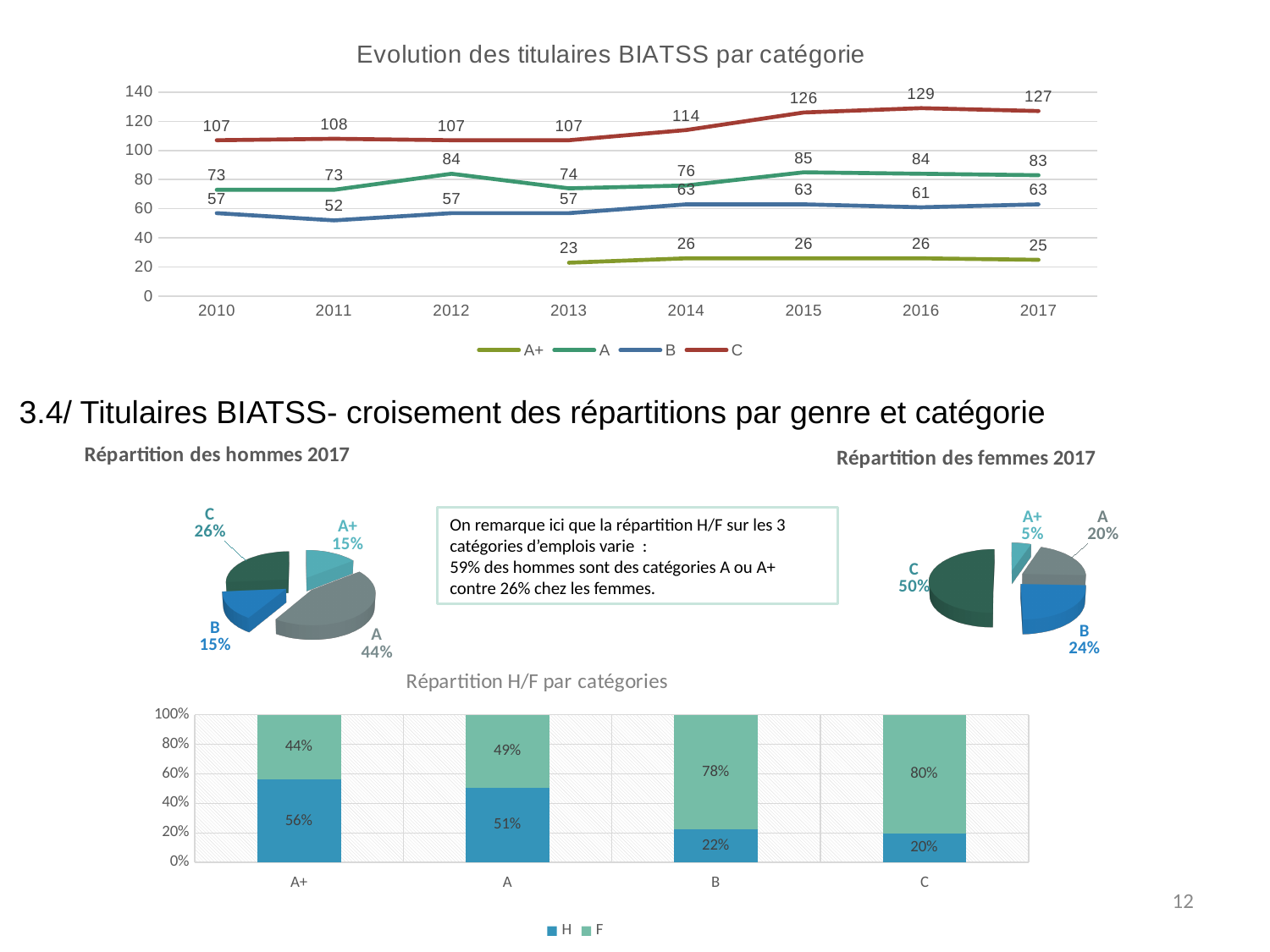

### Chart: Evolution des titulaires BIATSS par catégorie

| Category | A+ | A | B | C |
|---|---|---|---|---|
| 2010 | None | 73.0 | 57.0 | 107.0 |
| 2011 | None | 73.0 | 52.0 | 108.0 |
| 2012 | None | 84.0 | 57.0 | 107.0 |
| 2013 | 23.0 | 74.0 | 57.0 | 107.0 |
| 2014 | 26.0 | 76.0 | 63.0 | 114.0 |
| 2015 | 26.0 | 85.0 | 63.0 | 126.0 |
| 2016 | 26.0 | 84.0 | 61.0 | 129.0 |
| 2017 | 25.0 | 83.0 | 63.0 | 127.0 |
# 3.4/ Titulaires BIATSS- croisement des répartitions par genre et catégorie

[unsupported chart]

[unsupported chart]

On remarque ici que la répartition H/F sur les 3 catégories d’emplois varie  :
59% des hommes sont des catégories A ou A+ contre 26% chez les femmes.

### Chart: Répartition H/F par catégories

| Category | H | F |
|---|---|---|
| A+ | 0.56 | 0.44 |
| A | 0.5060240963855421 | 0.4939759036144578 |
| B | 0.2222222222222222 | 0.7777777777777778 |
| C | 0.1968503937007874 | 0.8031496062992126 |
12